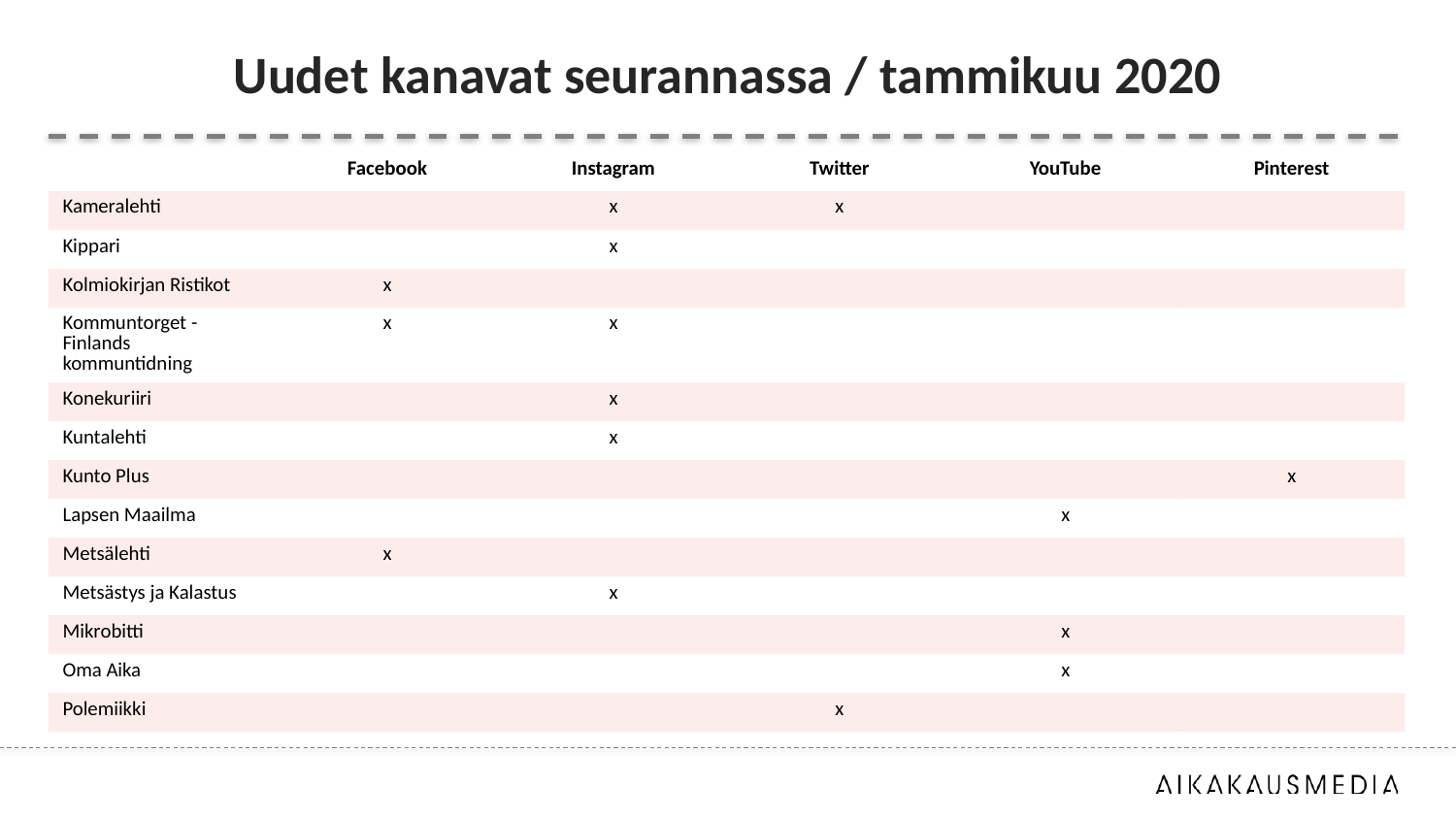

# Uudet kanavat seurannassa / tammikuu 2020
|  | Facebook | Instagram | Twitter | YouTube | Pinterest |
| --- | --- | --- | --- | --- | --- |
| Kameralehti |  | x | x |  |  |
| Kippari |  | x |  |  |  |
| Kolmiokirjan Ristikot | x |  |  |  |  |
| Kommuntorget - Finlands kommuntidning | x | x |  |  |  |
| Konekuriiri |  | x |  |  |  |
| Kuntalehti |  | x |  |  |  |
| Kunto Plus |  |  |  |  | x |
| Lapsen Maailma |  |  |  | x |  |
| Metsälehti | x |  |  |  |  |
| Metsästys ja Kalastus |  | x |  |  |  |
| Mikrobitti |  |  |  | x |  |
| Oma Aika |  |  |  | x |  |
| Polemiikki |  |  | x |  |  |